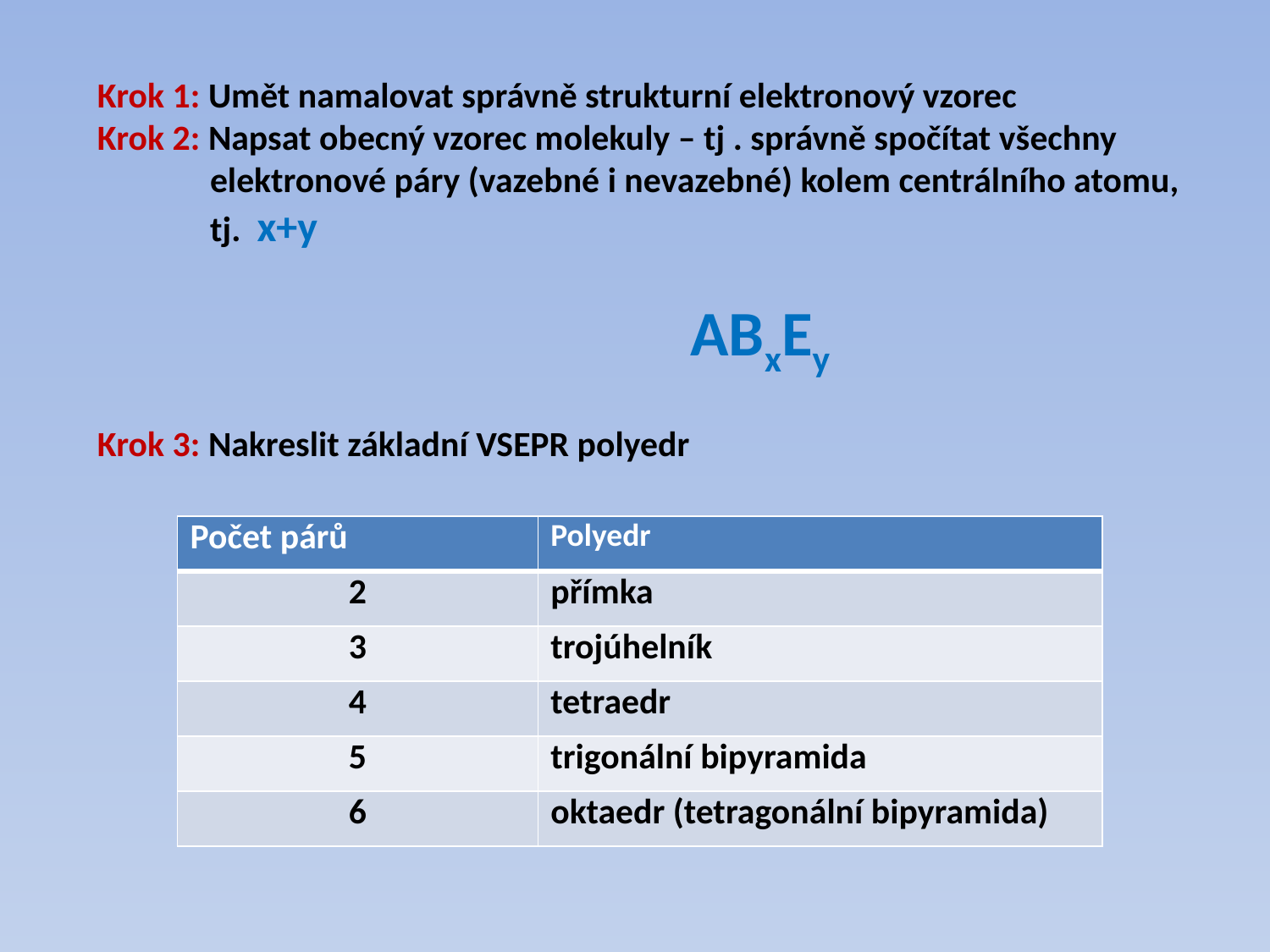

Krok 1: Umět namalovat správně strukturní elektronový vzorec
Krok 2: Napsat obecný vzorec molekuly – tj . správně spočítat všechny elektronové páry (vazebné i nevazebné) kolem centrálního atomu, tj.  x+y

				ABxEy

Krok 3: Nakreslit základní VSEPR polyedr
| Počet párů | Polyedr |
| --- | --- |
| 2 | přímka |
| 3 | trojúhelník |
| 4 | tetraedr |
| 5 | trigonální bipyramida |
| 6 | oktaedr (tetragonální bipyramida) |